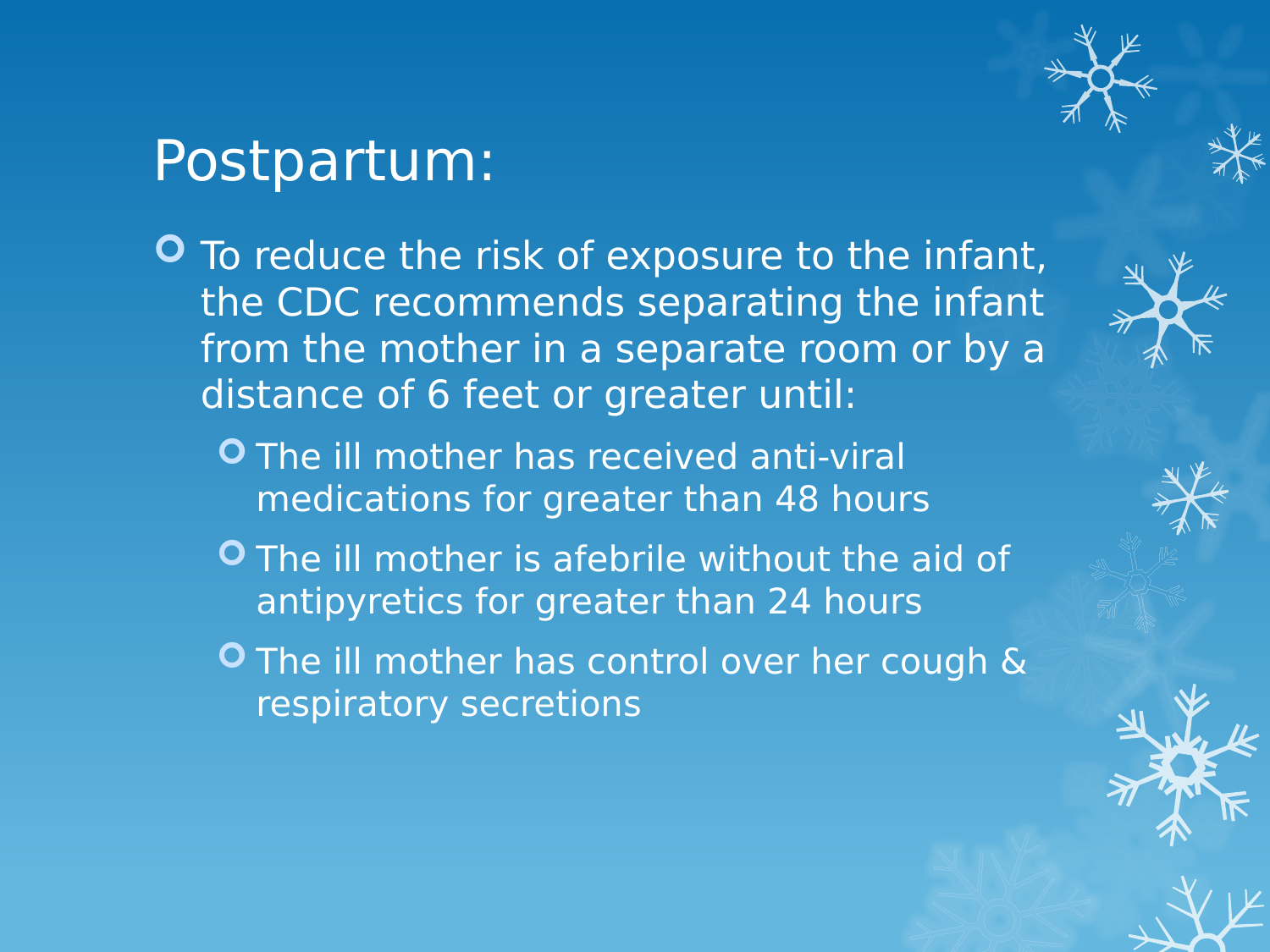

# Postpartum:
To reduce the risk of exposure to the infant, the CDC recommends separating the infant from the mother in a separate room or by a distance of 6 feet or greater until:
The ill mother has received anti-viral medications for greater than 48 hours
The ill mother is afebrile without the aid of antipyretics for greater than 24 hours
The ill mother has control over her cough & respiratory secretions